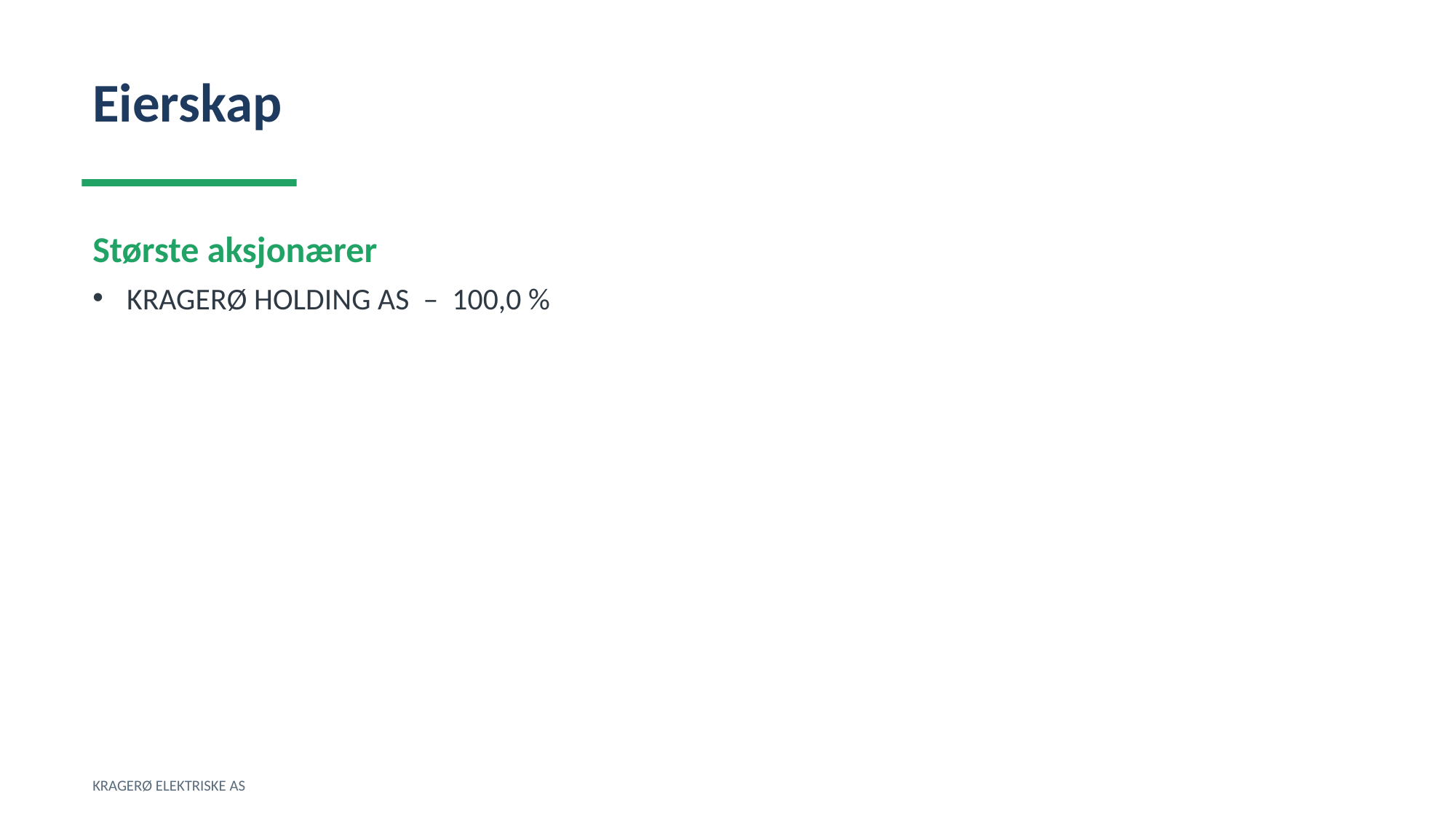

Eierskap

Største aksjonærer
KRAGERØ HOLDING AS  –  100,0 %
KRAGERØ ELEKTRISKE AS